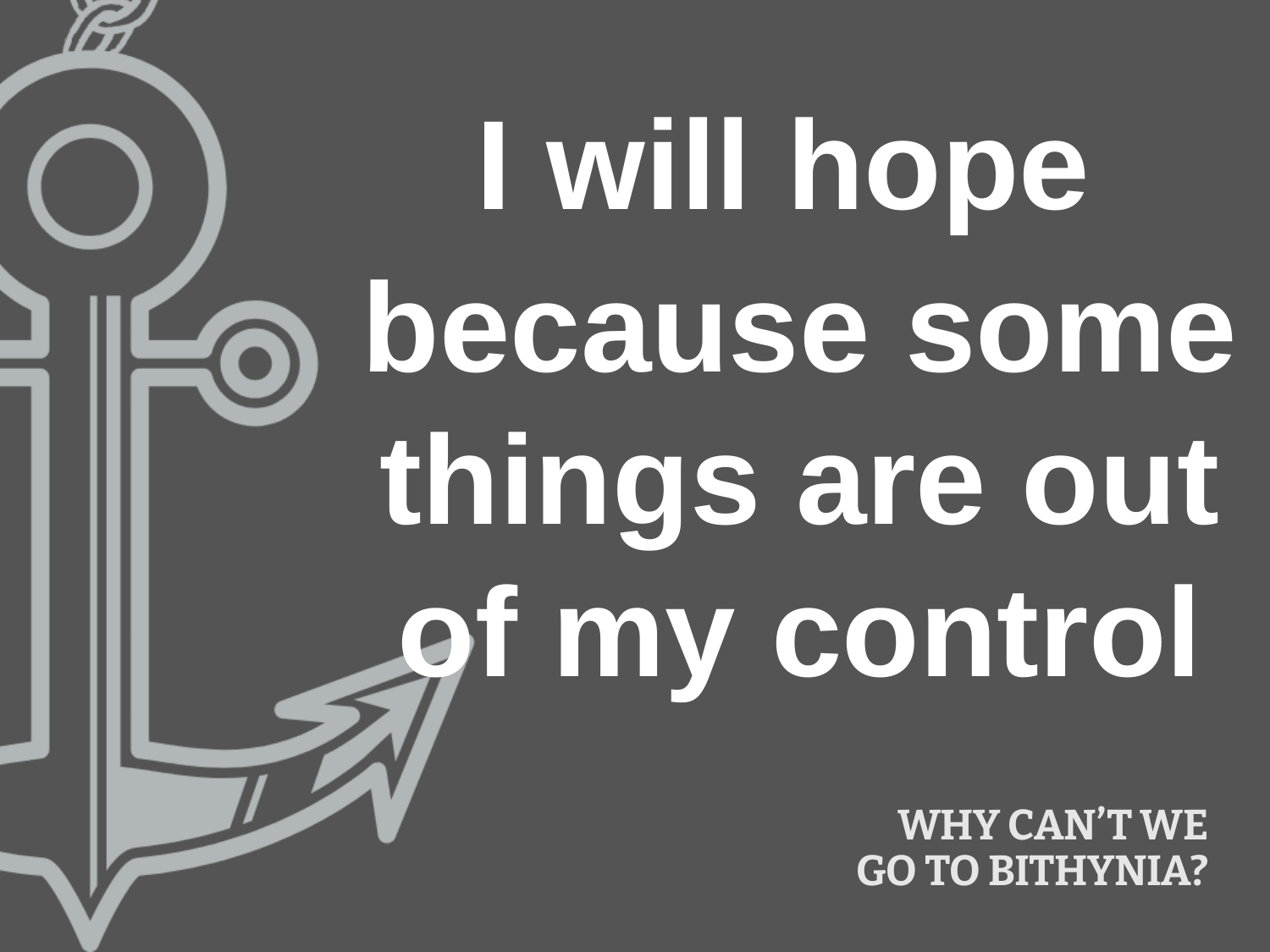

I will hope
because some things are out of my control
Why Can’t we
Go To Bithynia?